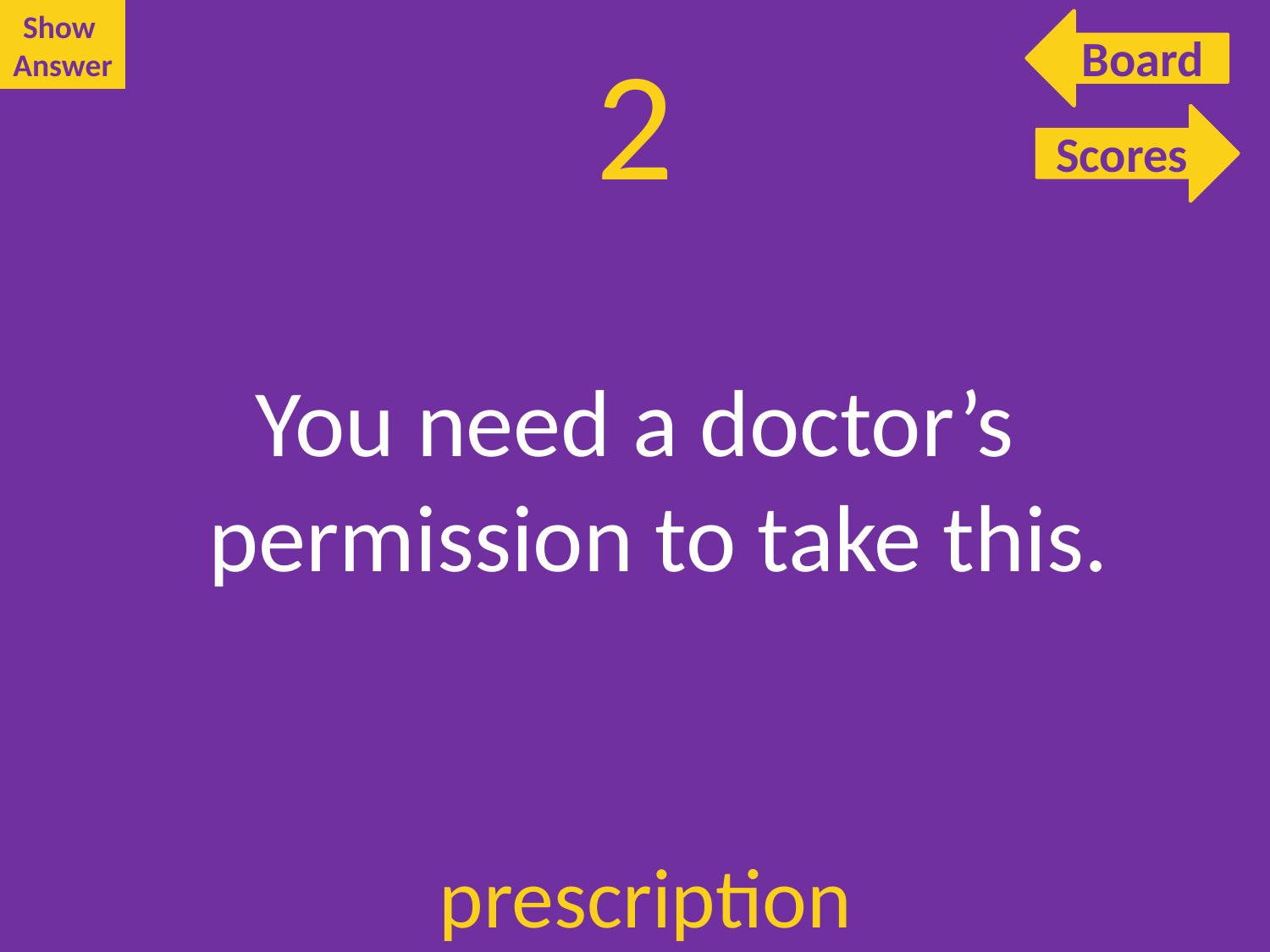

Show
Answer

Board
# 2

Scores

Scores

You need a doctor’s permission to take this.
prescription